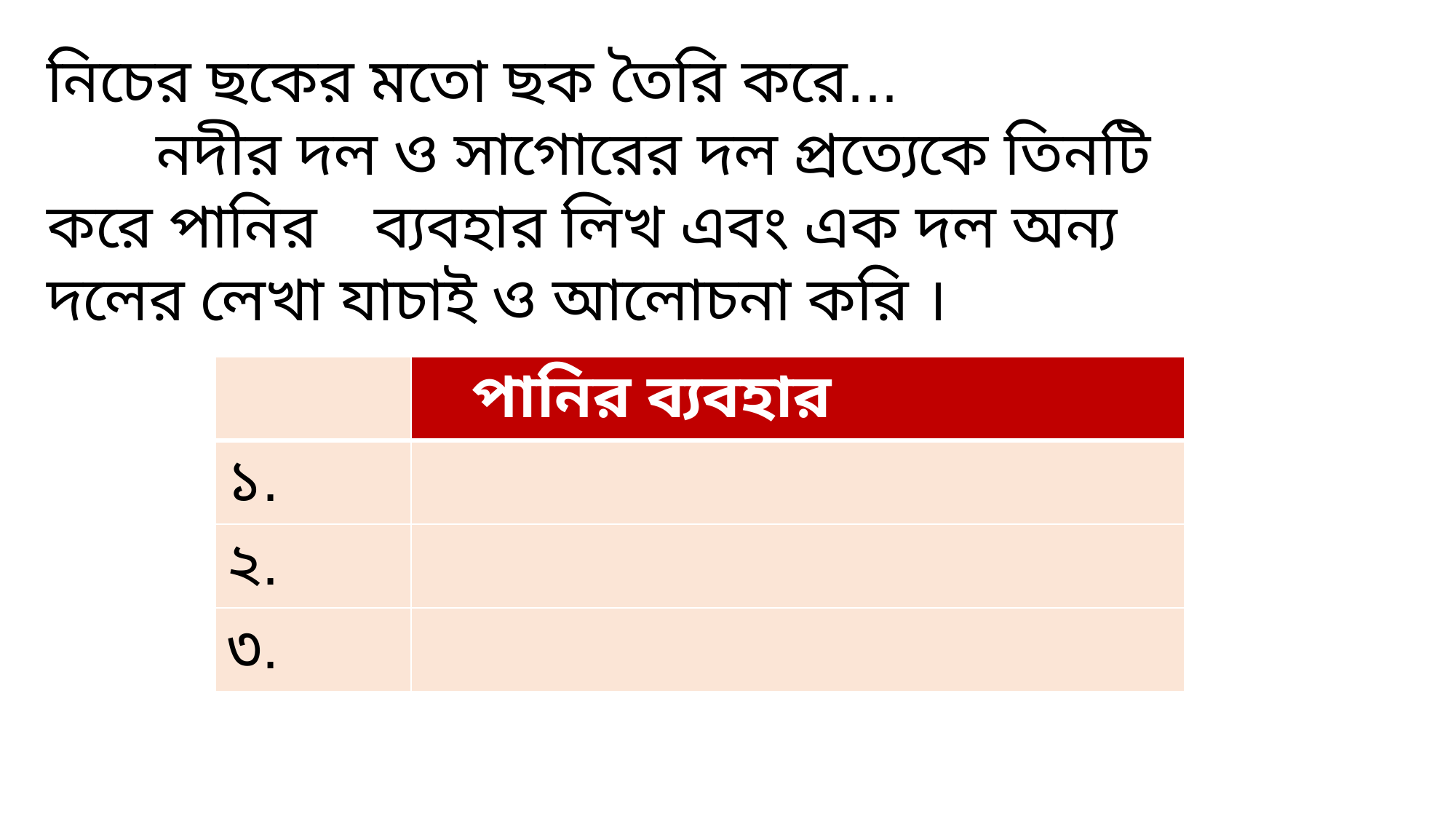

নিচের ছকের মতো ছক তৈরি করে...
	নদীর দল ও সাগোরের দল প্রত্যেকে তিনটি করে পানির 	ব্যবহার লিখ এবং এক দল অন্য দলের লেখা যাচাই ও আলোচনা করি ।
|  | পানির ব্যবহার |
| --- | --- |
| ১. |  |
| ২. |  |
| ৩. |  |